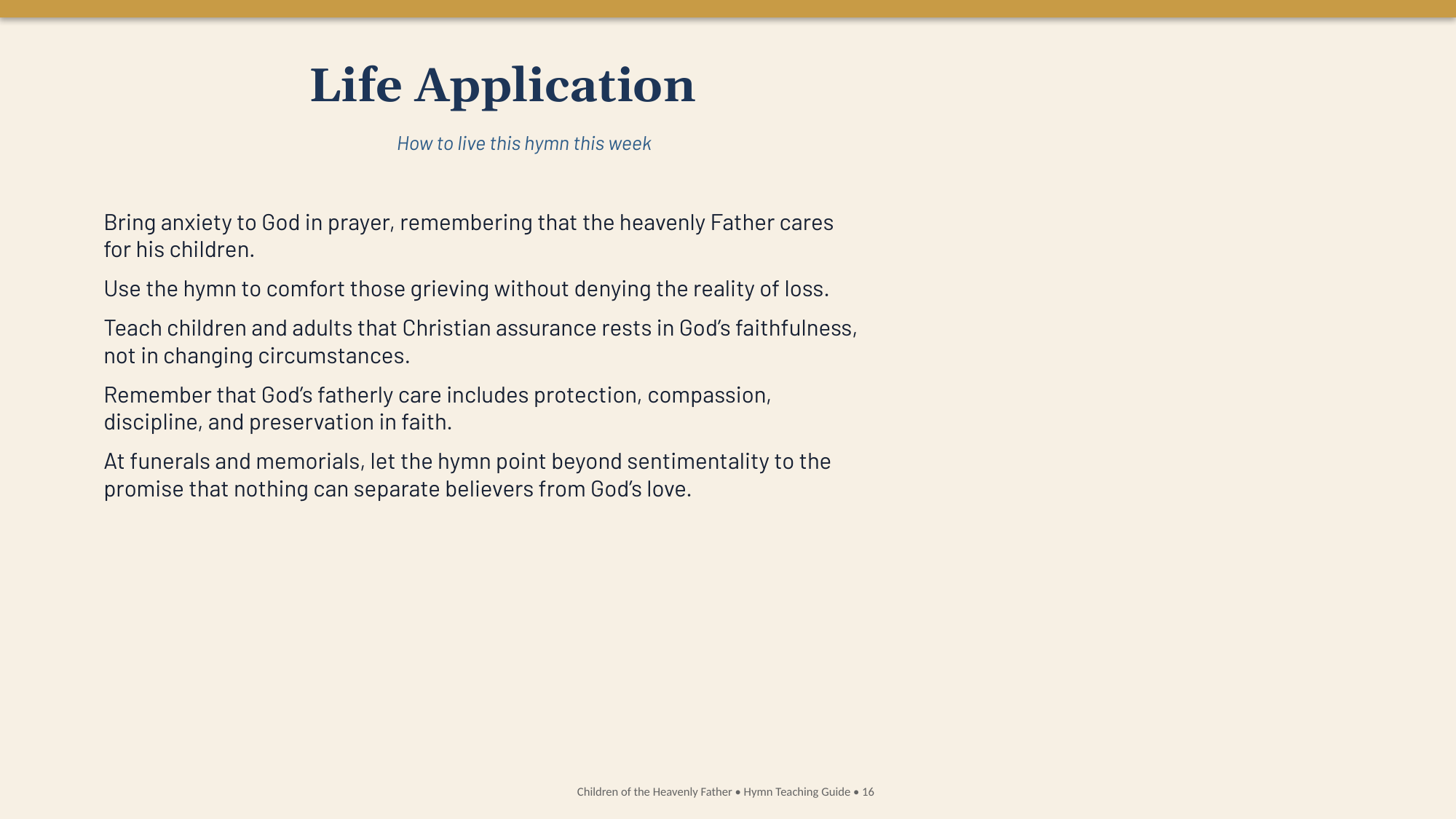

Life Application
How to live this hymn this week
Bring anxiety to God in prayer, remembering that the heavenly Father cares for his children.
Use the hymn to comfort those grieving without denying the reality of loss.
Teach children and adults that Christian assurance rests in God’s faithfulness, not in changing circumstances.
Remember that God’s fatherly care includes protection, compassion, discipline, and preservation in faith.
At funerals and memorials, let the hymn point beyond sentimentality to the promise that nothing can separate believers from God’s love.
Children of the Heavenly Father • Hymn Teaching Guide • 16